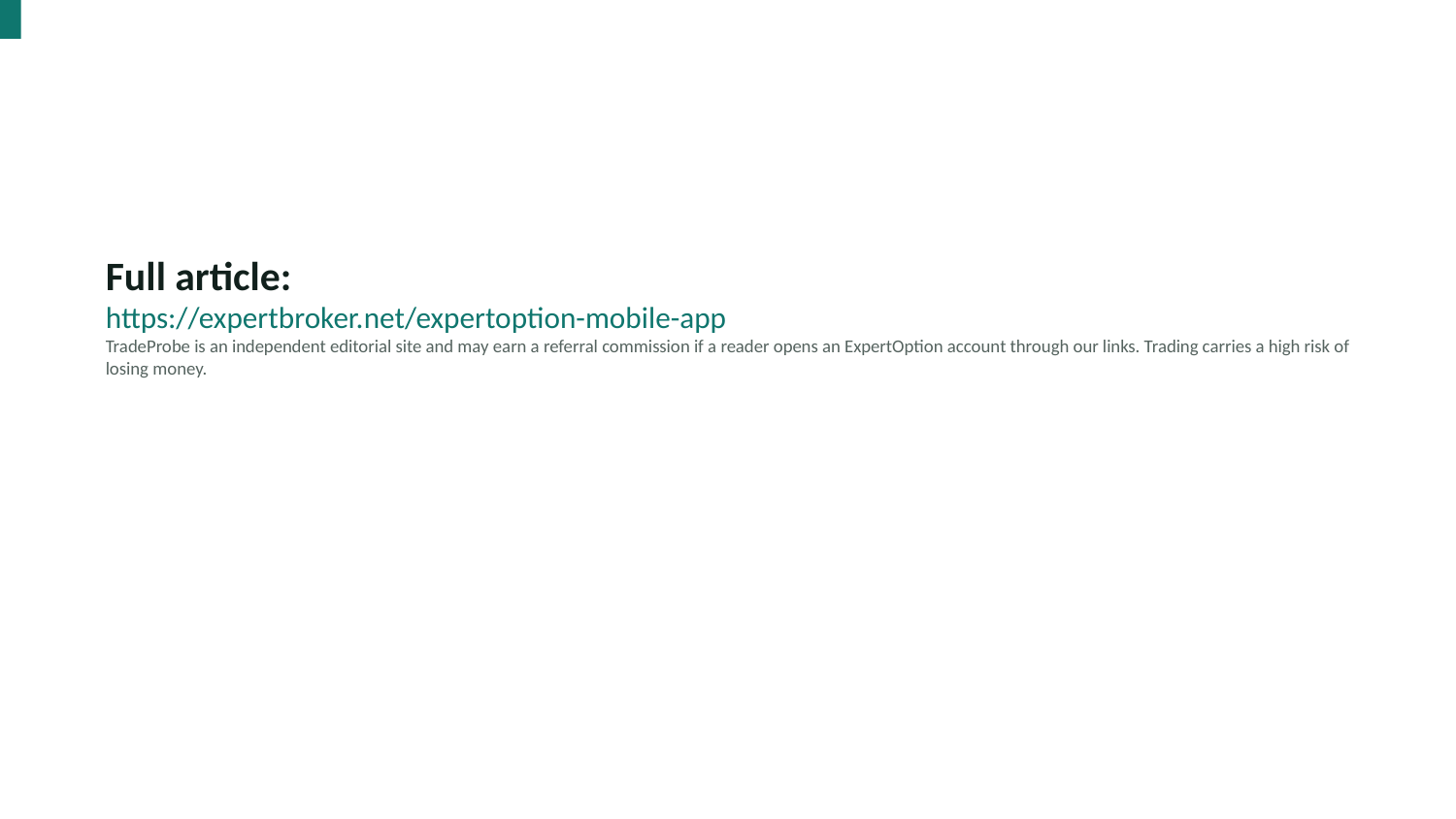

Full article:
https://expertbroker.net/expertoption-mobile-app
TradeProbe is an independent editorial site and may earn a referral commission if a reader opens an ExpertOption account through our links. Trading carries a high risk of losing money.